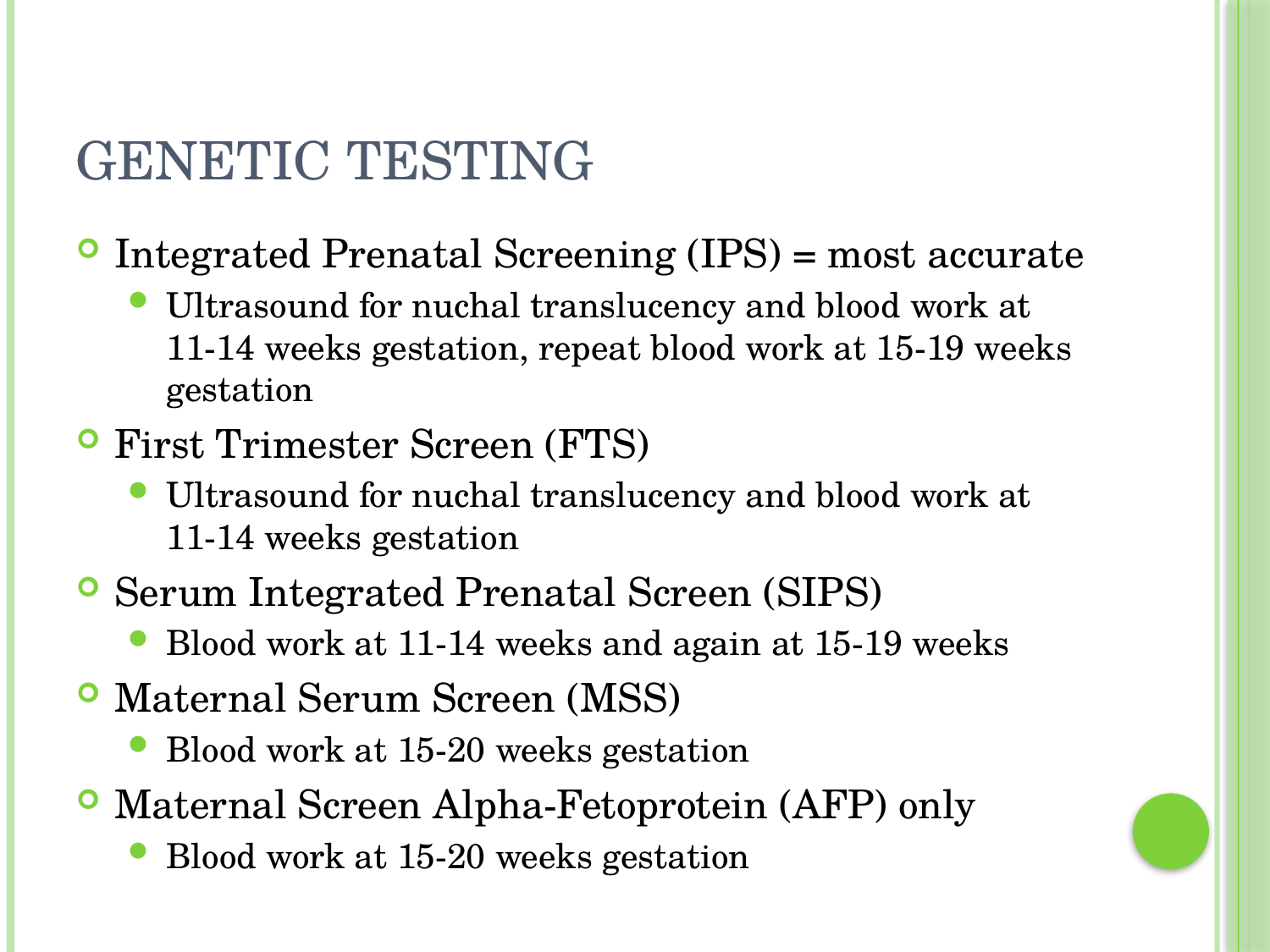

# Genetic Testing
Integrated Prenatal Screening (IPS) = most accurate
Ultrasound for nuchal translucency and blood work at 11-14 weeks gestation, repeat blood work at 15-19 weeks gestation
First Trimester Screen (FTS)
Ultrasound for nuchal translucency and blood work at 11-14 weeks gestation
Serum Integrated Prenatal Screen (SIPS)
Blood work at 11-14 weeks and again at 15-19 weeks
Maternal Serum Screen (MSS)
Blood work at 15-20 weeks gestation
Maternal Screen Alpha-Fetoprotein (AFP) only
Blood work at 15-20 weeks gestation